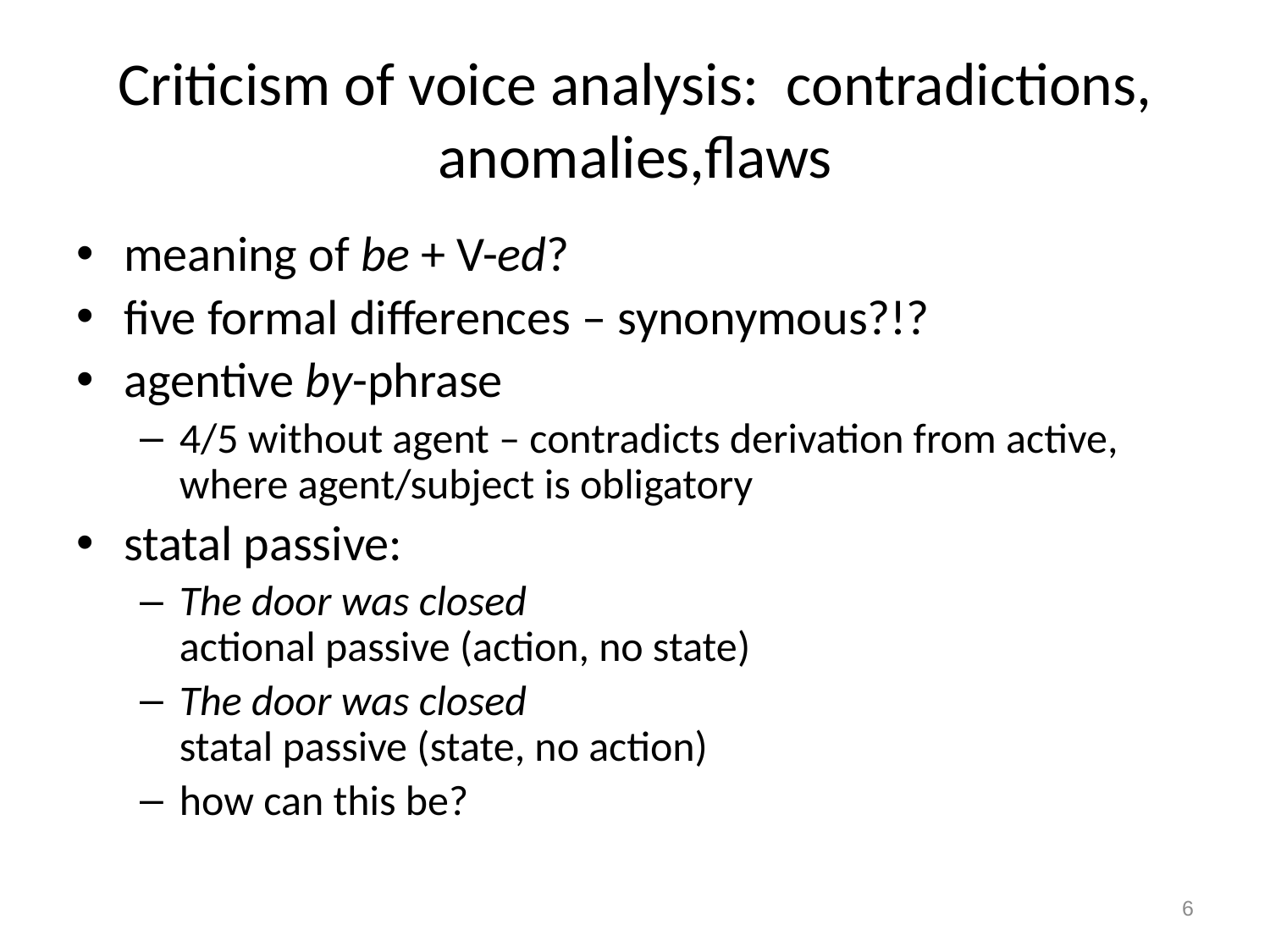

# Criticism of voice analysis:  contradictions, anomalies,flaws
meaning of be + V-ed?
five formal differences – synonymous?!?
agentive by-phrase
4/5 without agent – contradicts derivation from active, where agent/subject is obligatory
statal passive:
The door was closed
actional passive (action, no state)
The door was closed
statal passive (state, no action)
how can this be?
6